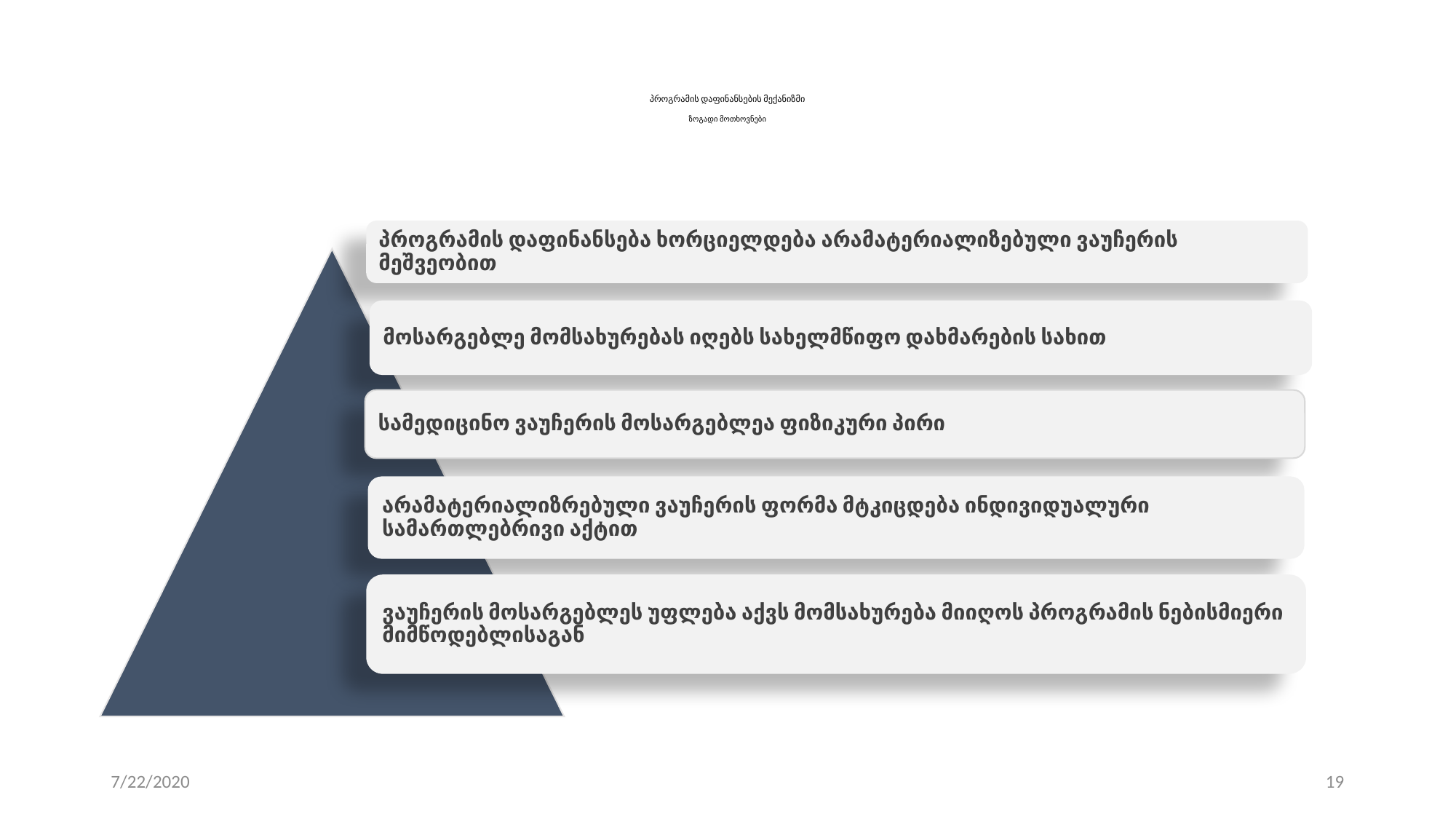

# პროგრამის დაფინანსების მექანიზმი ზოგადი მოთხოვნები
პროგრამის დაფინანსება ხორციელდება არამატერიალიზებული ვაუჩერის მეშვეობით
მოსარგებლე მომსახურებას იღებს სახელმწიფო დახმარების სახით
სამედიცინო ვაუჩერის მოსარგებლეა ფიზიკური პირი
არამატერიალიზრებული ვაუჩერის ფორმა მტკიცდება ინდივიდუალური სამართლებრივი აქტით
ვაუჩერის მოსარგებლეს უფლება აქვს მომსახურება მიიღოს პროგრამის ნებისმიერი მიმწოდებლისაგან
7/22/2020
19